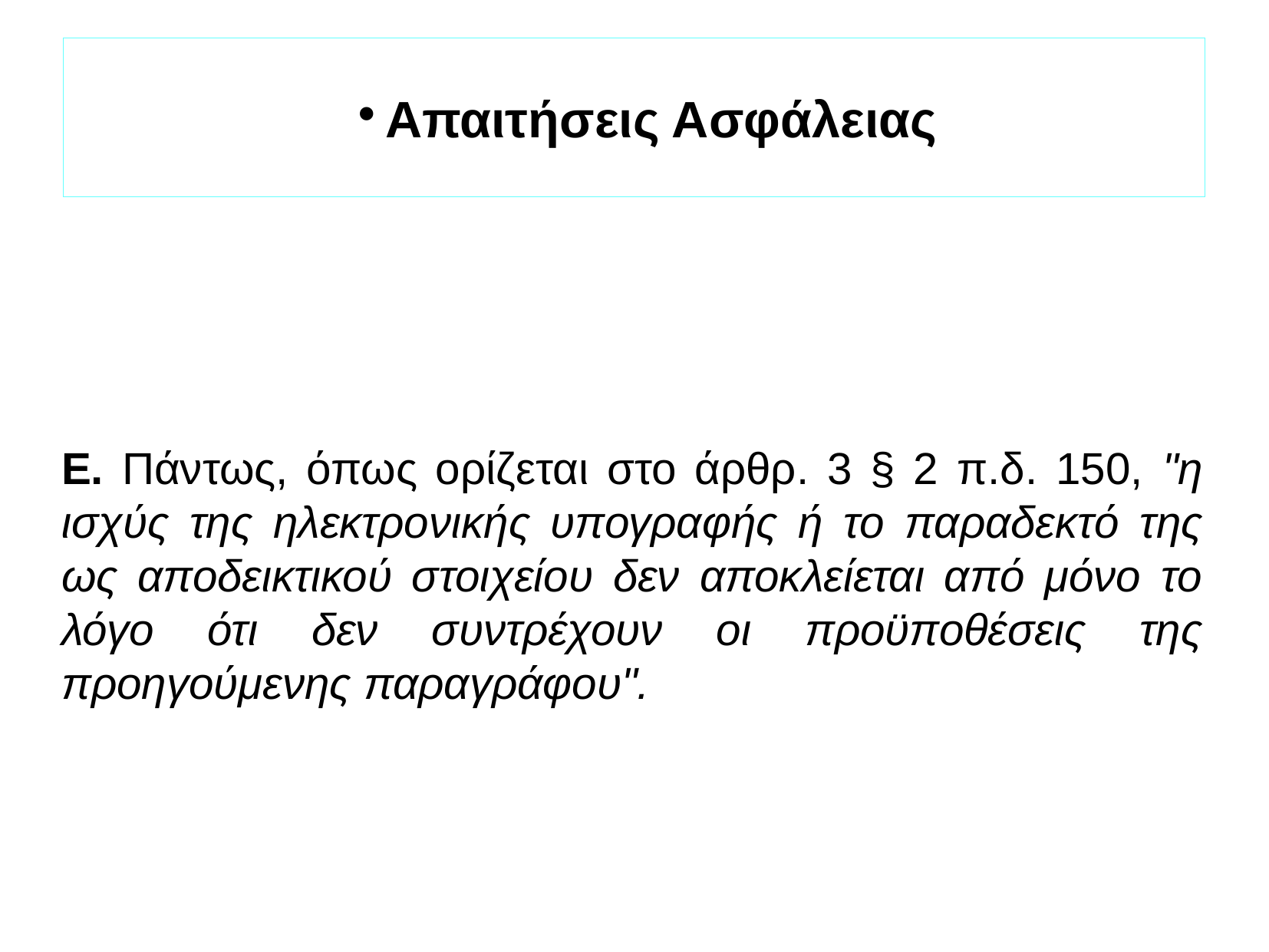

Απαιτήσεις Ασφάλειας
Ε. Πάντως, όπως ορίζεται στο άρθρ. 3 § 2 π.δ. 150, "η ισχύς της ηλεκτρονικής υπογραφής ή το παραδεκτό της ως αποδεικτικού στοιχείου δεν αποκλείεται από μόνο το λόγο ότι δεν συντρέχουν οι προϋποθέσεις της προηγούμενης παραγράφου".